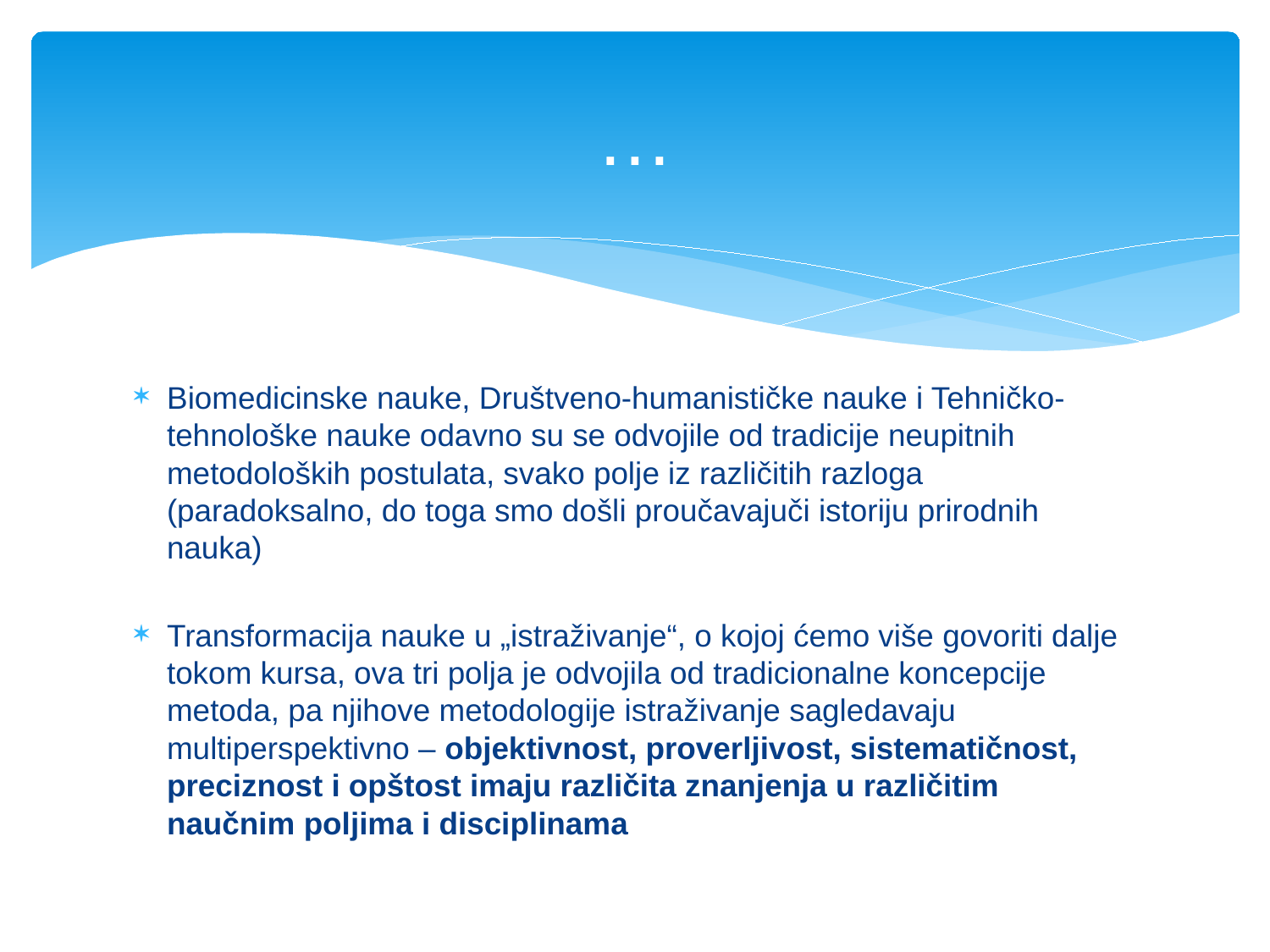

# …
Biomedicinske nauke, Društveno-humanističke nauke i Tehničko-tehnološke nauke odavno su se odvojile od tradicije neupitnih metodoloških postulata, svako polje iz različitih razloga (paradoksalno, do toga smo došli proučavajuči istoriju prirodnih nauka)

Transformacija nauke u „istraživanje“, o kojoj ćemo više govoriti dalje tokom kursa, ova tri polja je odvojila od tradicionalne koncepcije metoda, pa njihove metodologije istraživanje sagledavaju multiperspektivno – objektivnost, proverljivost, sistematičnost, preciznost i opštost imaju različita znanjenja u različitim naučnim poljima i disciplinama